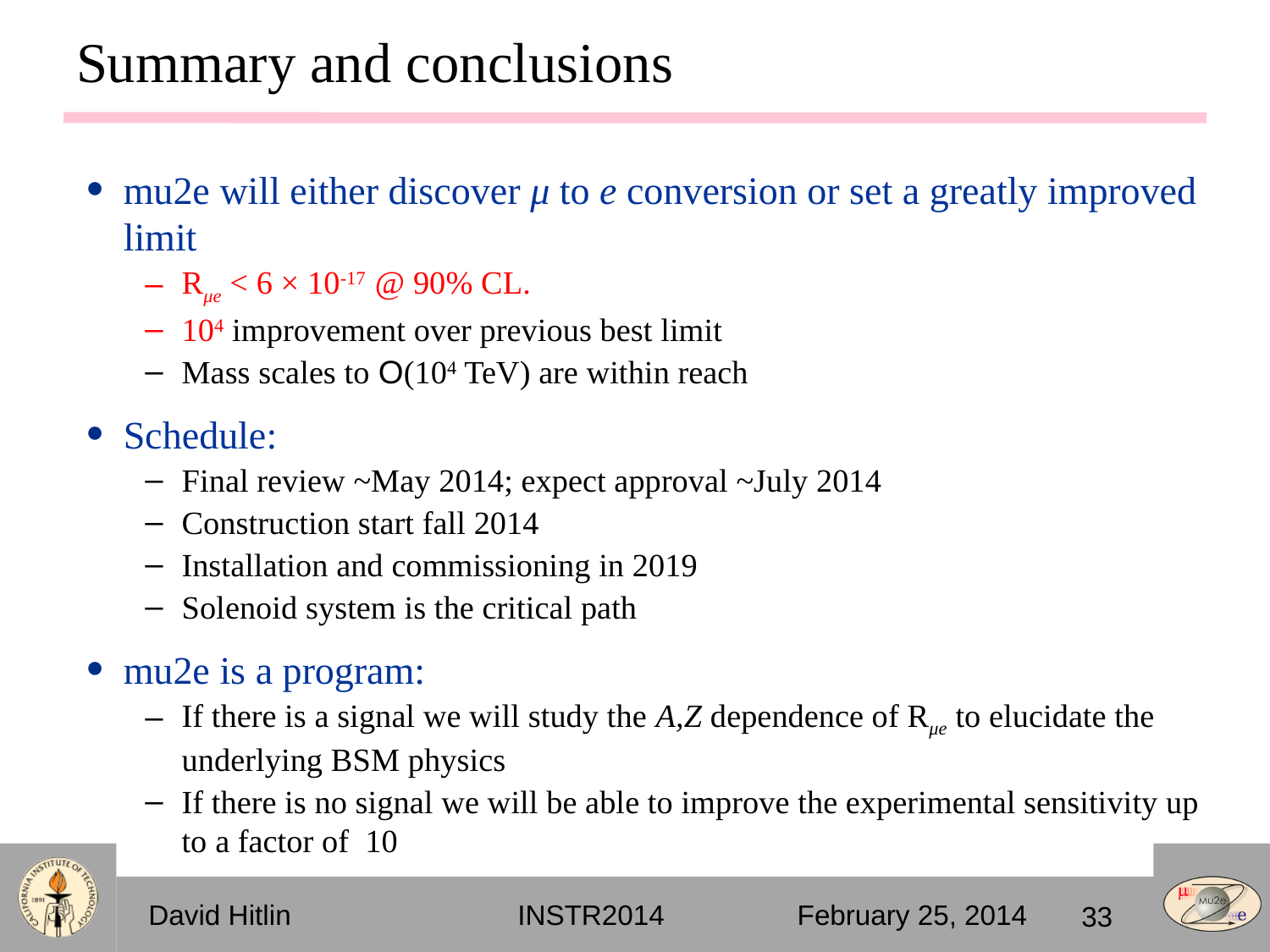

# Summary and conclusions
mu2e will either discover μ to e conversion or set a greatly improved limit
Rμe < 6 × 10-17  @ 90% CL.
104 improvement over previous best limit
Mass scales to O(104 TeV) are within reach
Schedule:
Final review ~May 2014; expect approval ~July 2014
Construction start fall 2014
Installation and commissioning in 2019
Solenoid system is the critical path
mu2e is a program:
If there is a signal we will study the A,Z dependence of Rμe to elucidate the underlying BSM physics
If there is no signal we will be able to improve the experimental sensitivity up to a factor of  10